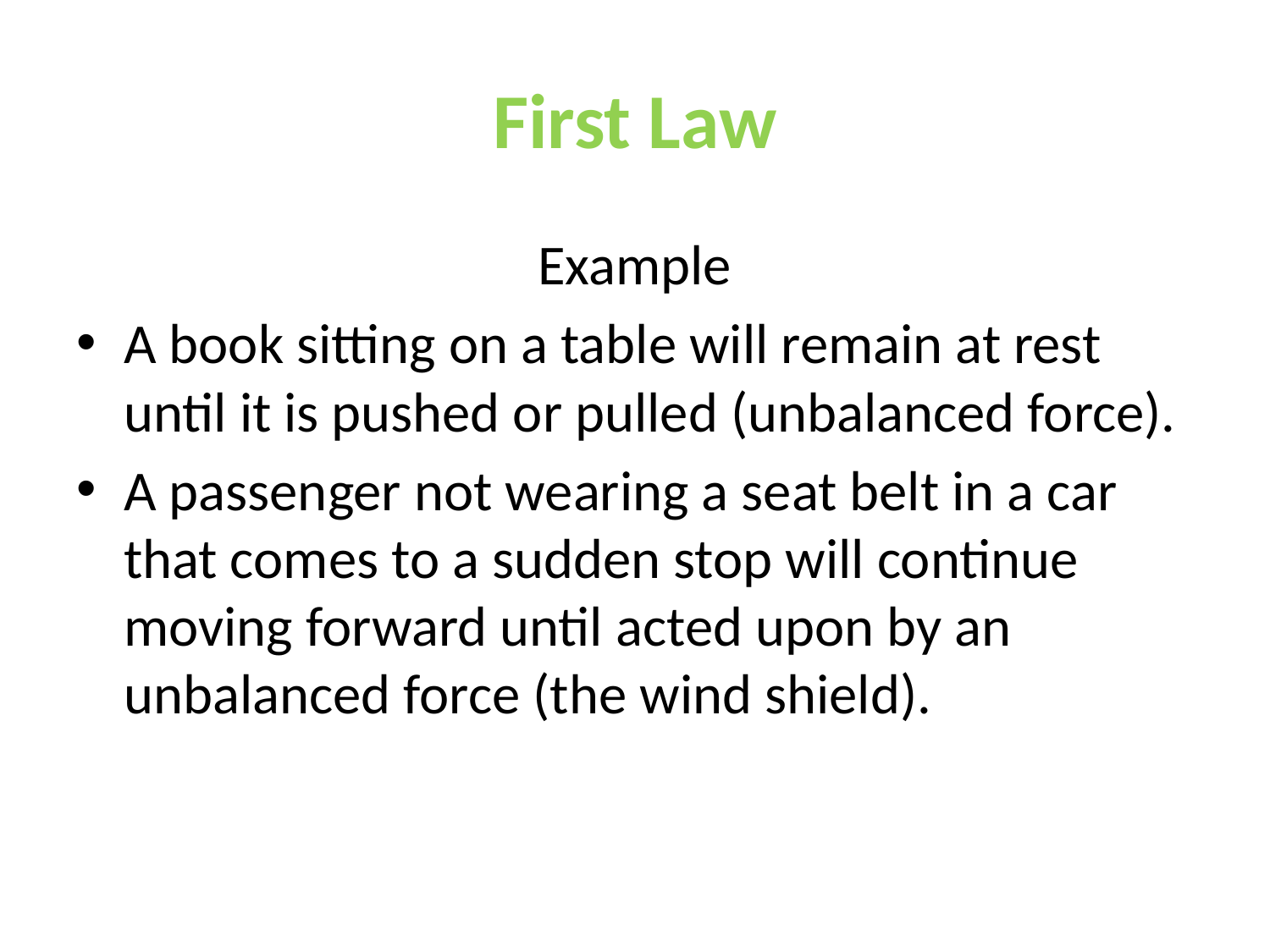

First Law
Example
A book sitting on a table will remain at rest until it is pushed or pulled (unbalanced force).
A passenger not wearing a seat belt in a car that comes to a sudden stop will continue moving forward until acted upon by an unbalanced force (the wind shield).